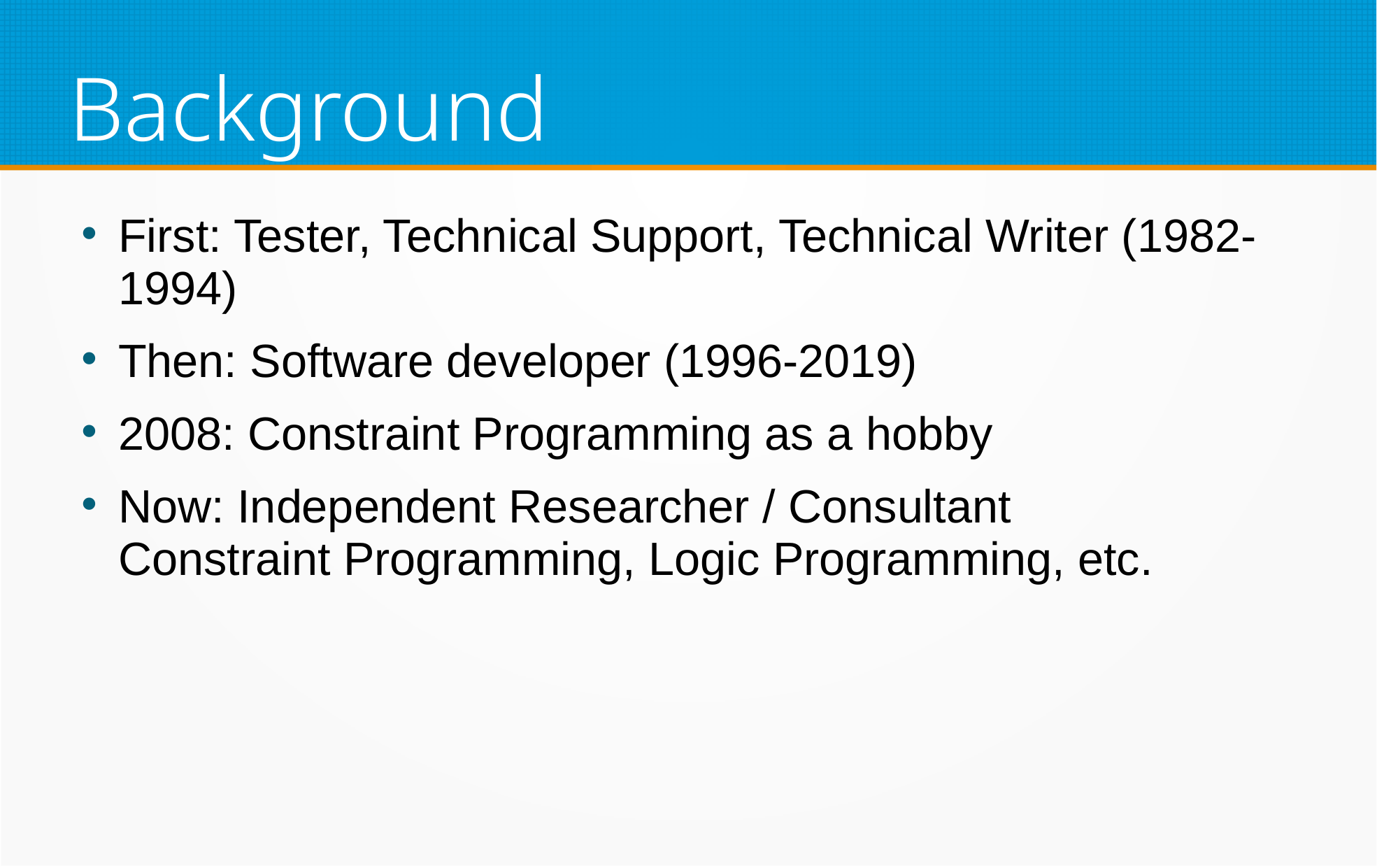

Background
First: Tester, Technical Support, Technical Writer (1982-1994)
Then: Software developer (1996-2019)
2008: Constraint Programming as a hobby
Now: Independent Researcher / Consultant
Constraint Programming, Logic Programming, etc.